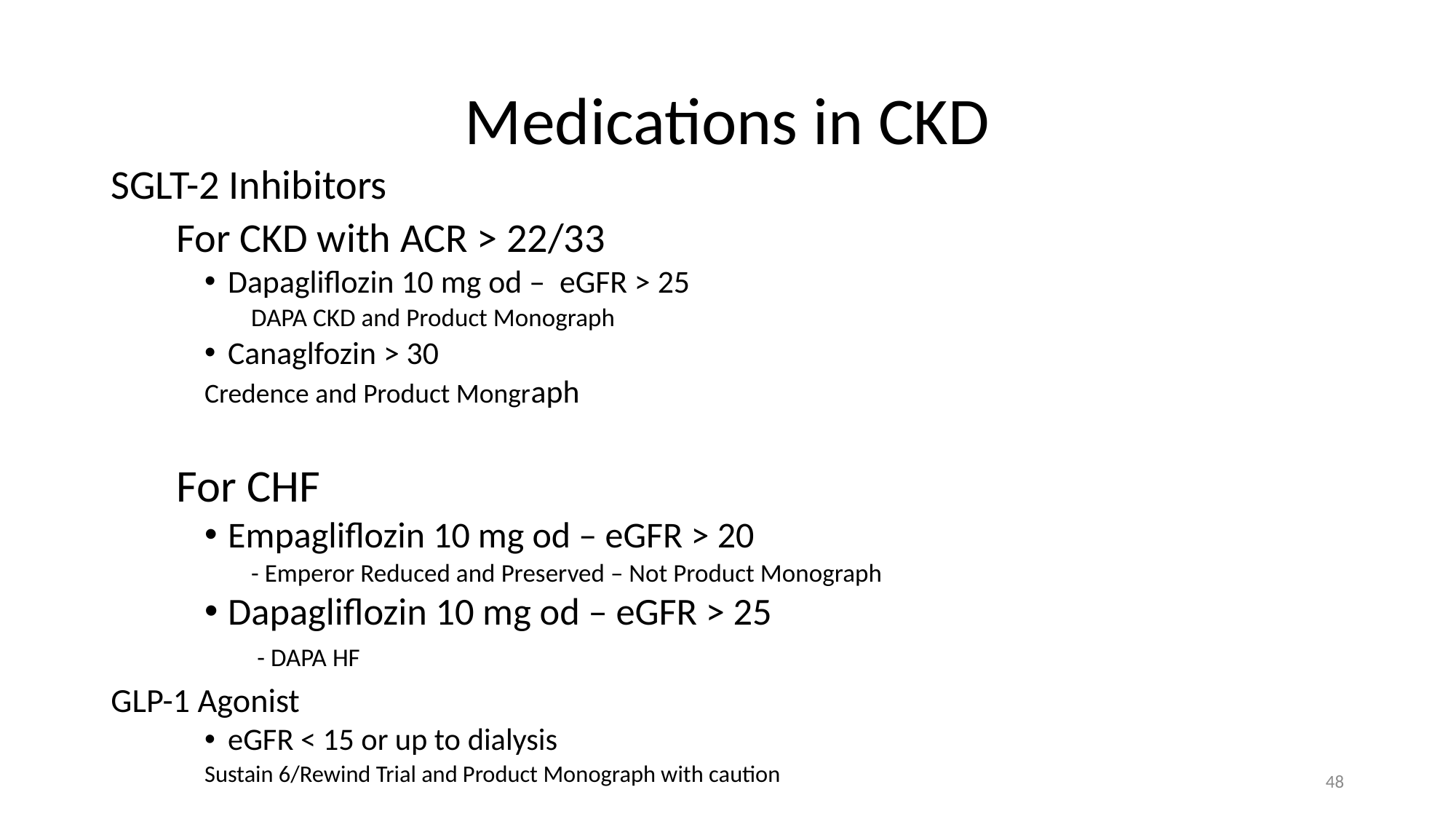

# Medications in CKD
SGLT-2 Inhibitors
	For CKD with ACR > 22/33
Dapagliflozin 10 mg od –  eGFR > 25
	DAPA CKD and Product Monograph
Canaglfozin > 30
	Credence and Product Mongraph

	For CHF
Empagliflozin 10 mg od – eGFR > 20
	- Emperor Reduced and Preserved – Not Product Monograph
Dapagliflozin 10 mg od – eGFR > 25
	 - DAPA HF
GLP-1 Agonist
eGFR < 15 or up to dialysis
	Sustain 6/Rewind Trial and Product Monograph with caution
48